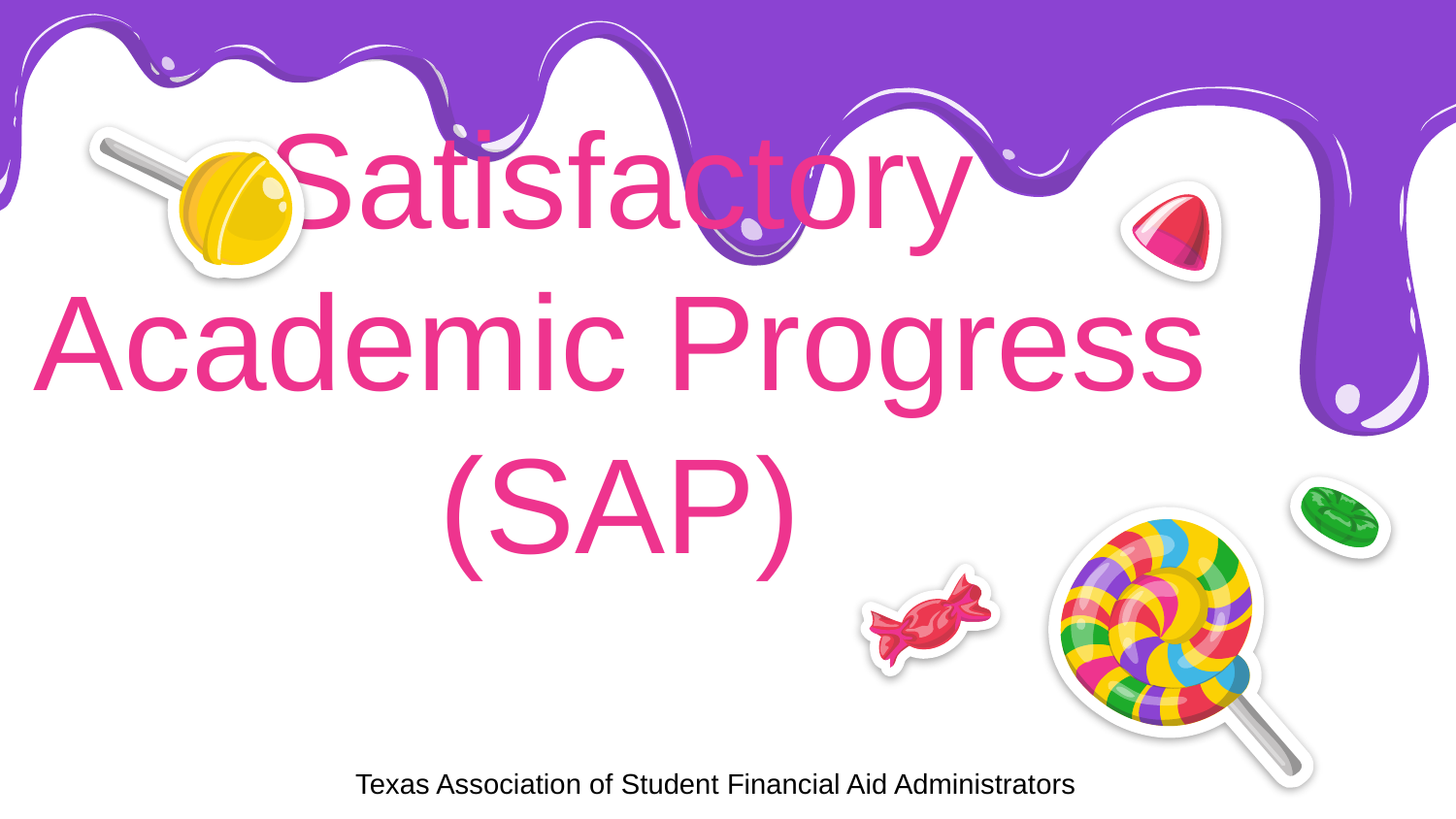

# Satisfactory Academic Progress (SAP)

Texas Association of Student Financial Aid Administrators